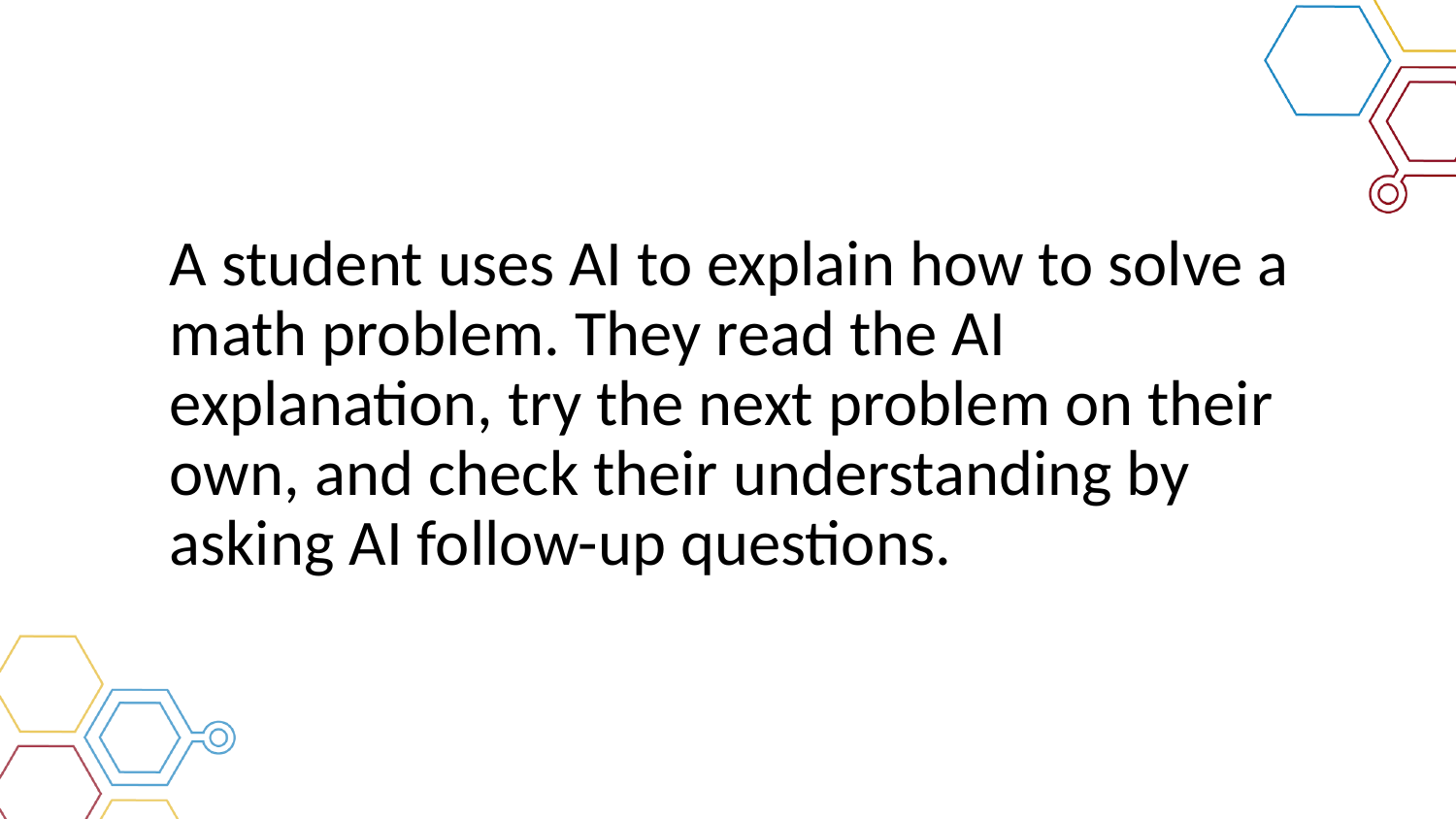

# A student uses AI to explain how to solve a math problem. They read the AI explanation, try the next problem on their own, and check their understanding by asking AI follow-up questions.